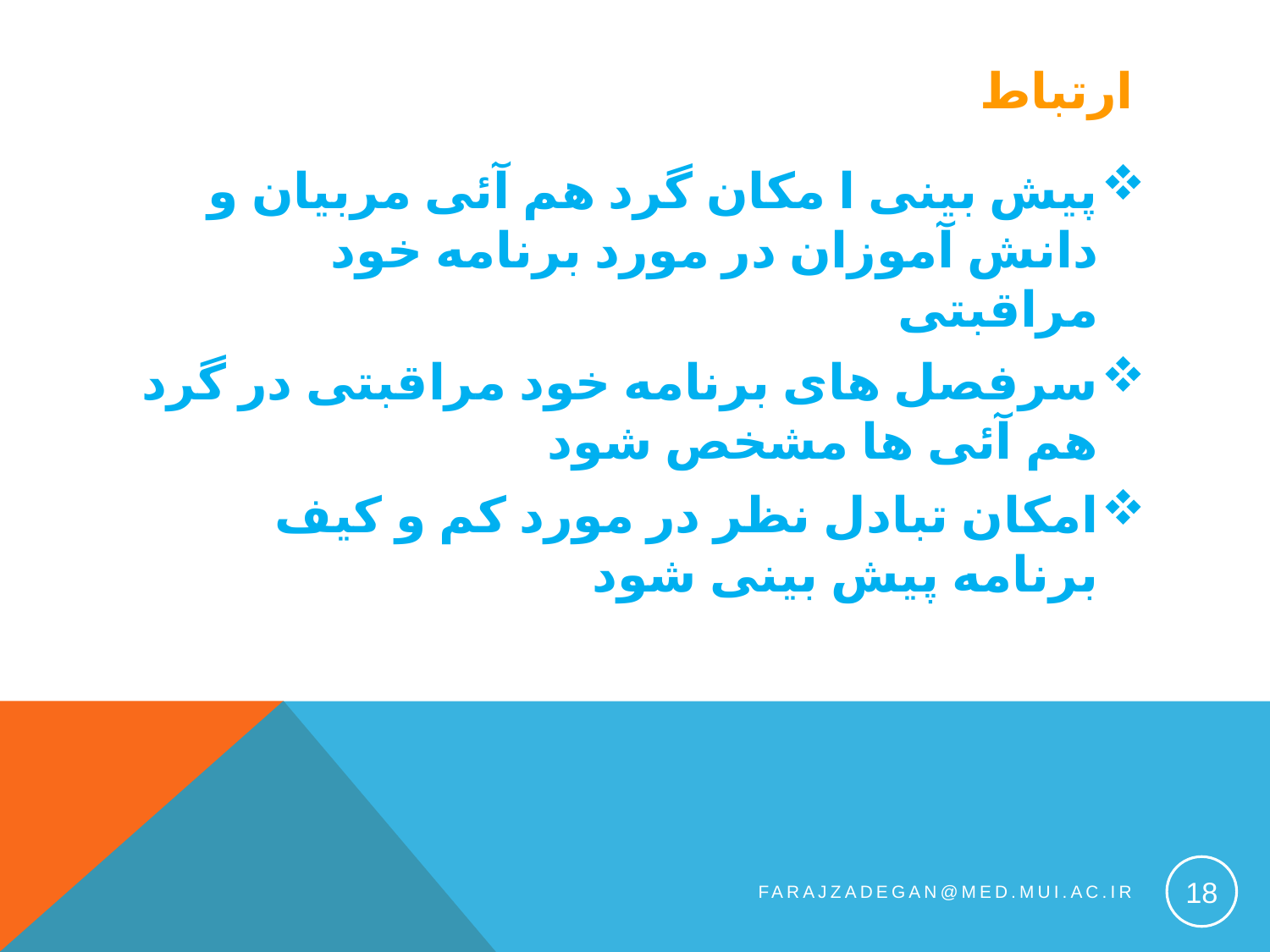

# ارتباط
پیش بینی ا مکان گرد هم آئی مربیان و دانش آموزان در مورد برنامه خود مراقبتی
سرفصل های برنامه خود مراقبتی در گرد هم آئی ها مشخص شود
امکان تبادل نظر در مورد کم و کیف برنامه پیش بینی شود

18
farajzadegan@med.mui.ac.ir